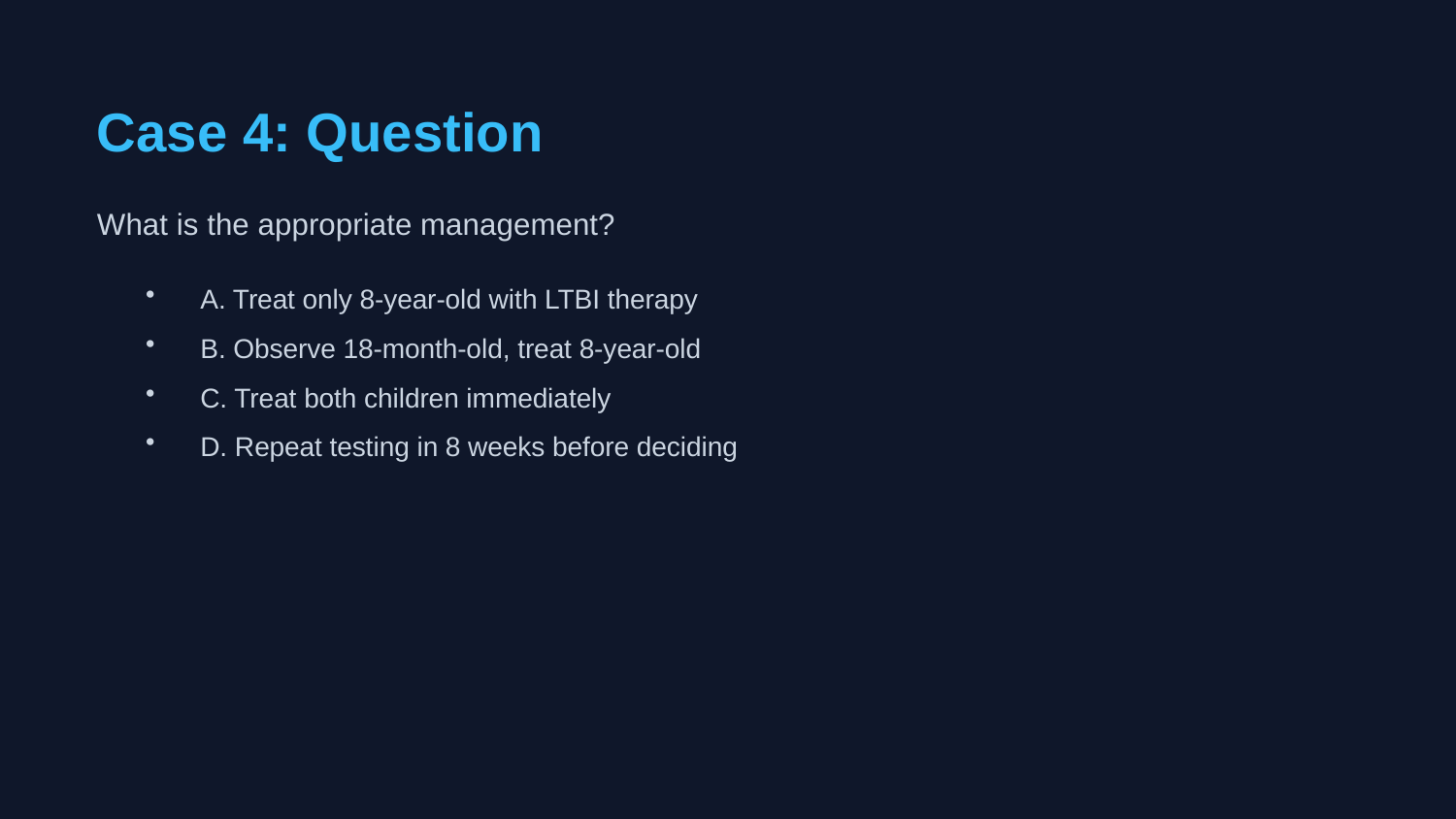

Case 4: Question
What is the appropriate management?
A. Treat only 8-year-old with LTBI therapy
B. Observe 18-month-old, treat 8-year-old
C. Treat both children immediately
D. Repeat testing in 8 weeks before deciding